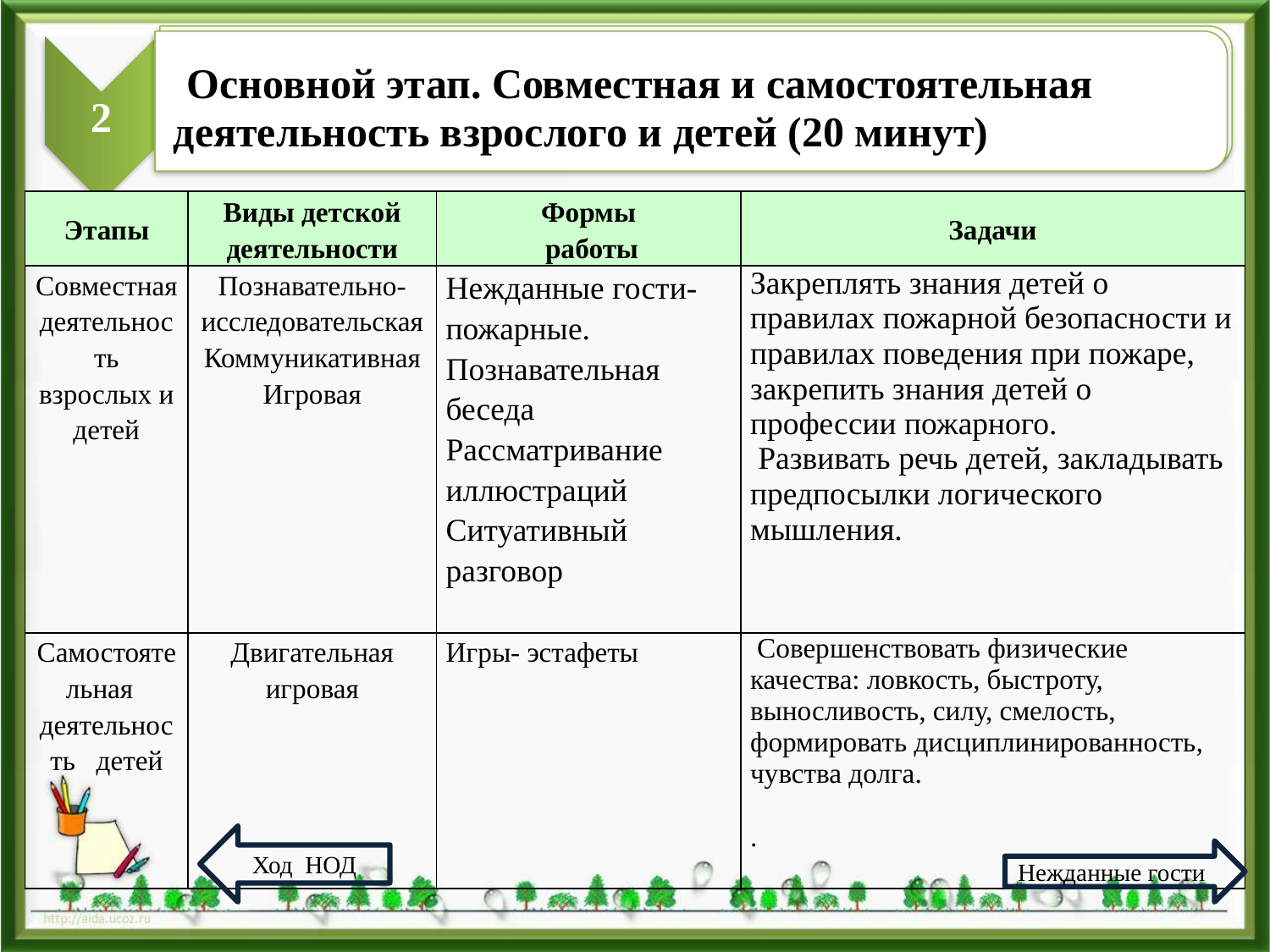

Основной этап. Совместная и самостоятельная деятельность взрослого и детей (20 минут)

 Основной этап. Совместная и самостоятельная деятельность взрослого и детей (20 минут)

2
| Этапы | Виды детской деятельности | Формы работы | Задачи |
| --- | --- | --- | --- |
| Совместная деятельность взрослых и детей | Познавательно-исследовательская Коммуникативная Игровая | Нежданные гости- пожарные. Познавательная беседа Рассматривание иллюстраций Ситуативный разговор | Закреплять знания детей о правилах пожарной безопасности и правилах поведения при пожаре, закрепить знания детей о профессии пожарного. Развивать речь детей, закладывать предпосылки логического мышления. |
| Самостоятельная деятельность детей | Двигательная игровая | Игры- эстафеты | Совершенствовать физические качества: ловкость, быстроту, выносливость, силу, смелость, формировать дисциплинированность, чувства долга. . |
Ход  НОД
Нежданные гости